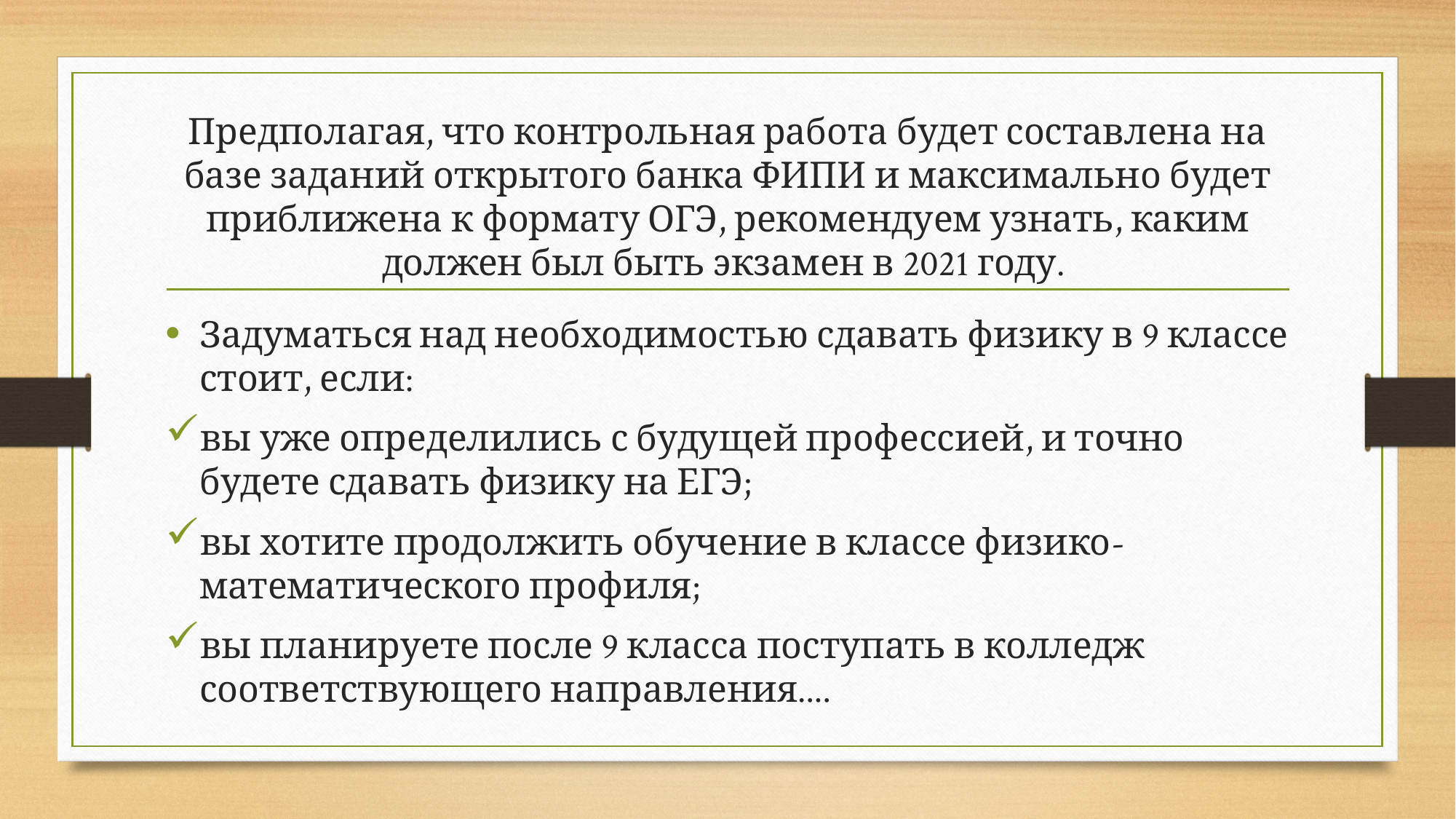

# Предполагая, что контрольная работа будет составлена на базе заданий открытого банка ФИПИ и максимально будет приближена к формату ОГЭ, рекомендуем узнать, каким должен был быть экзамен в 2021 году.
Задуматься над необходимостью сдавать физику в 9 классе стоит, если:
вы уже определились с будущей профессией, и точно будете сдавать физику на ЕГЭ;
вы хотите продолжить обучение в классе физико-математического профиля;
вы планируете после 9 класса поступать в колледж соответствующего направления....